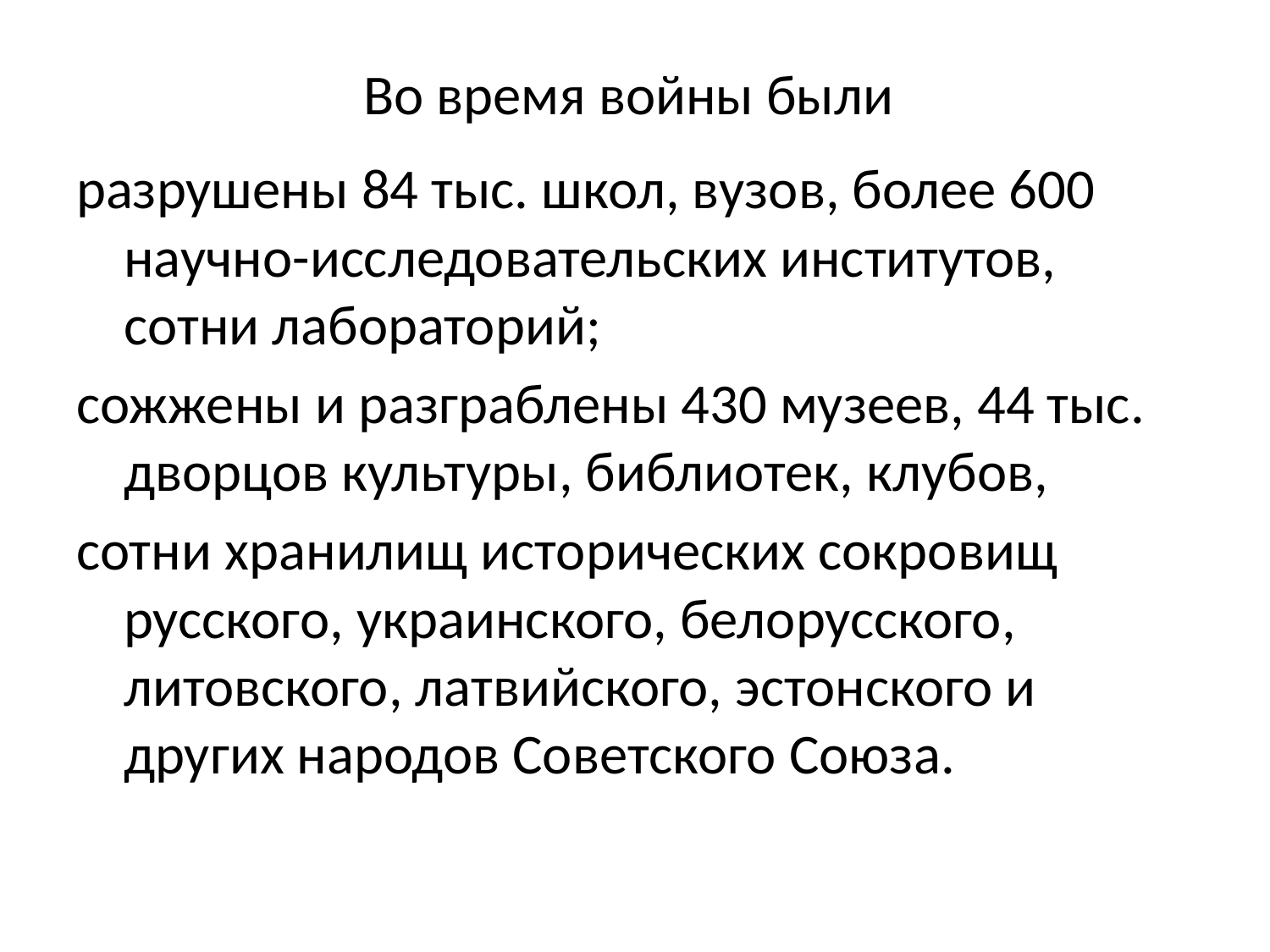

# Во время войны были
разрушены 84 тыс. школ, вузов, более 600 научно-исследовательских институтов, сотни лабораторий;
сожжены и разграблены 430 музеев, 44 тыс. дворцов культуры, библиотек, клубов,
сотни хранилищ исторических сокровищ русского, украинского, белорусского, литовского, латвийского, эстонского и других народов Советского Союза.